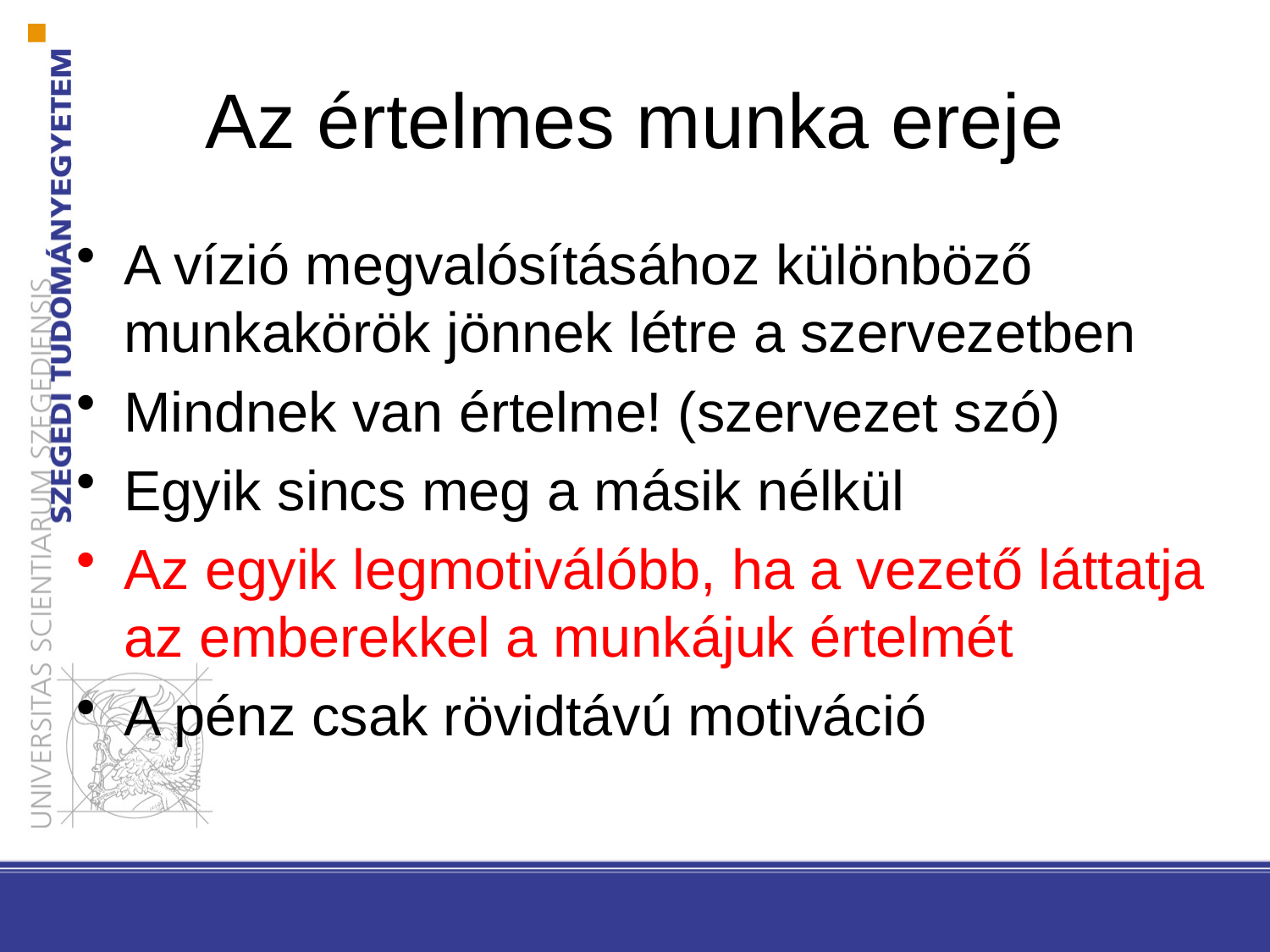

# Az értelmes munka ereje
A vízió megvalósításához különböző munkakörök jönnek létre a szervezetben
Mindnek van értelme! (szervezet szó)
Egyik sincs meg a másik nélkül
Az egyik legmotiválóbb, ha a vezető láttatja az emberekkel a munkájuk értelmét
A pénz csak rövidtávú motiváció